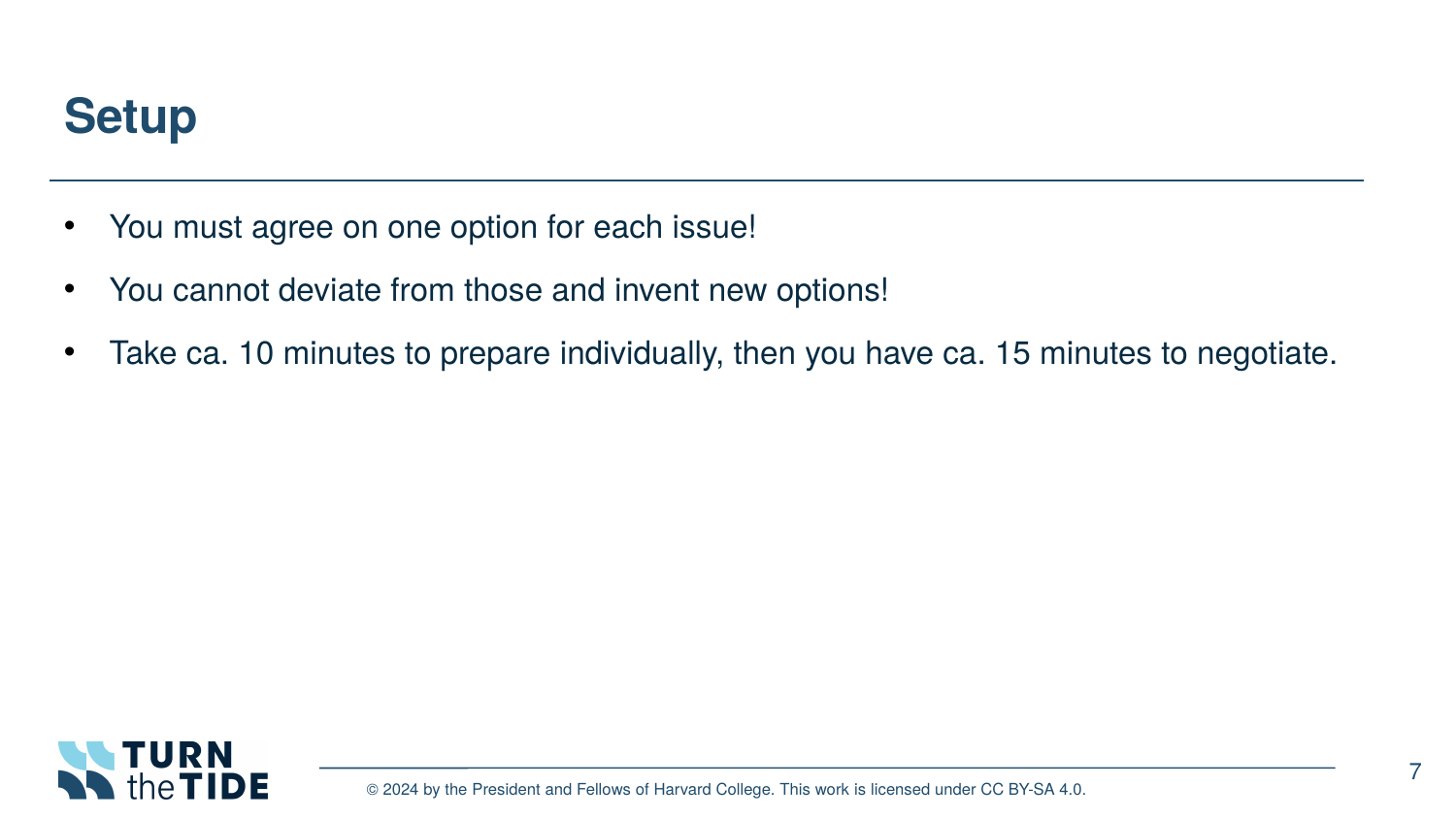

# Setup
You must agree on one option for each issue!
You cannot deviate from those and invent new options!
Take ca. 10 minutes to prepare individually, then you have ca. 15 minutes to negotiate.
7